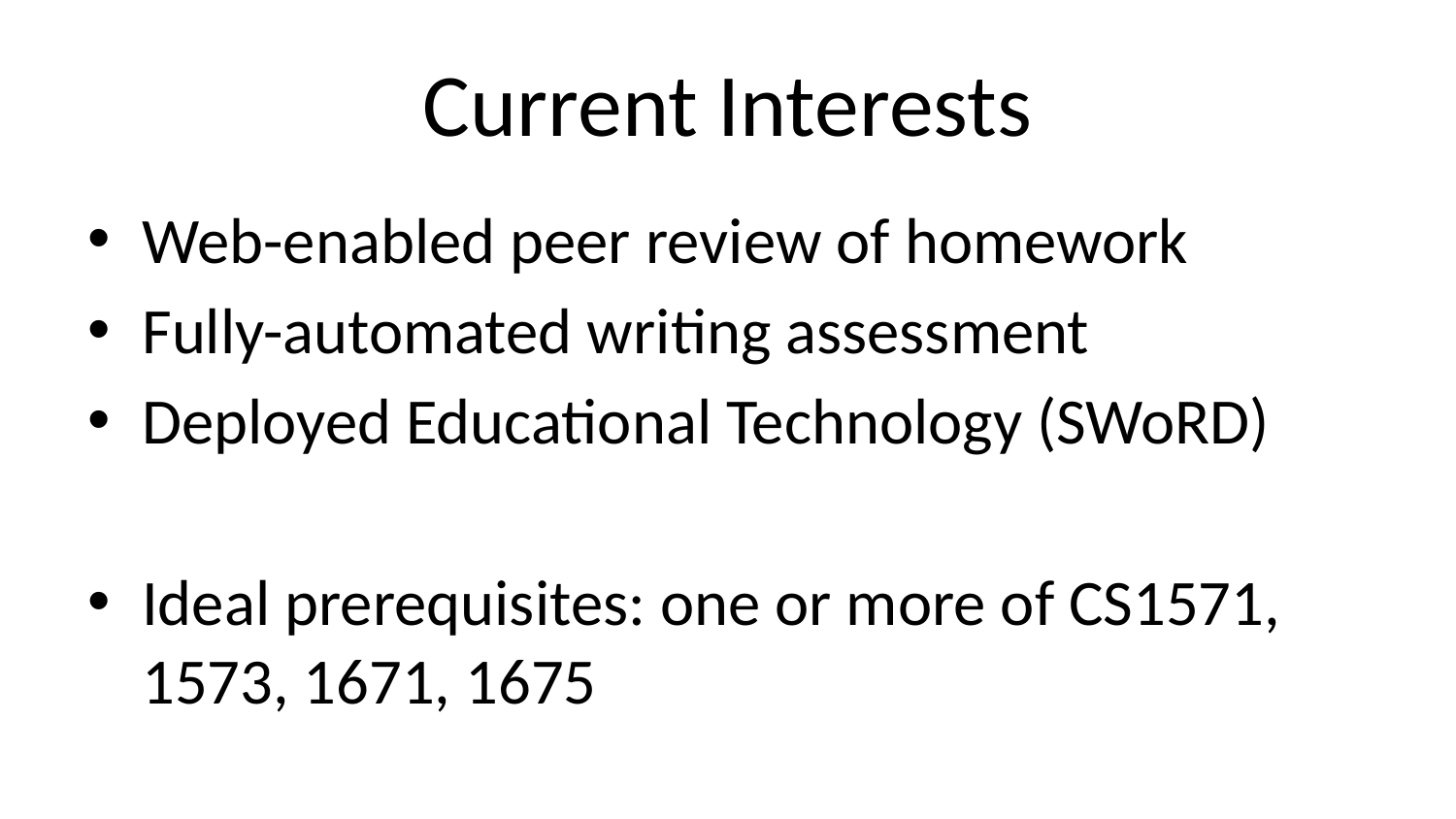

# Current Interests
Web-enabled peer review of homework
Fully-automated writing assessment
Deployed Educational Technology (SWoRD)

Ideal prerequisites: one or more of CS1571, 1573, 1671, 1675